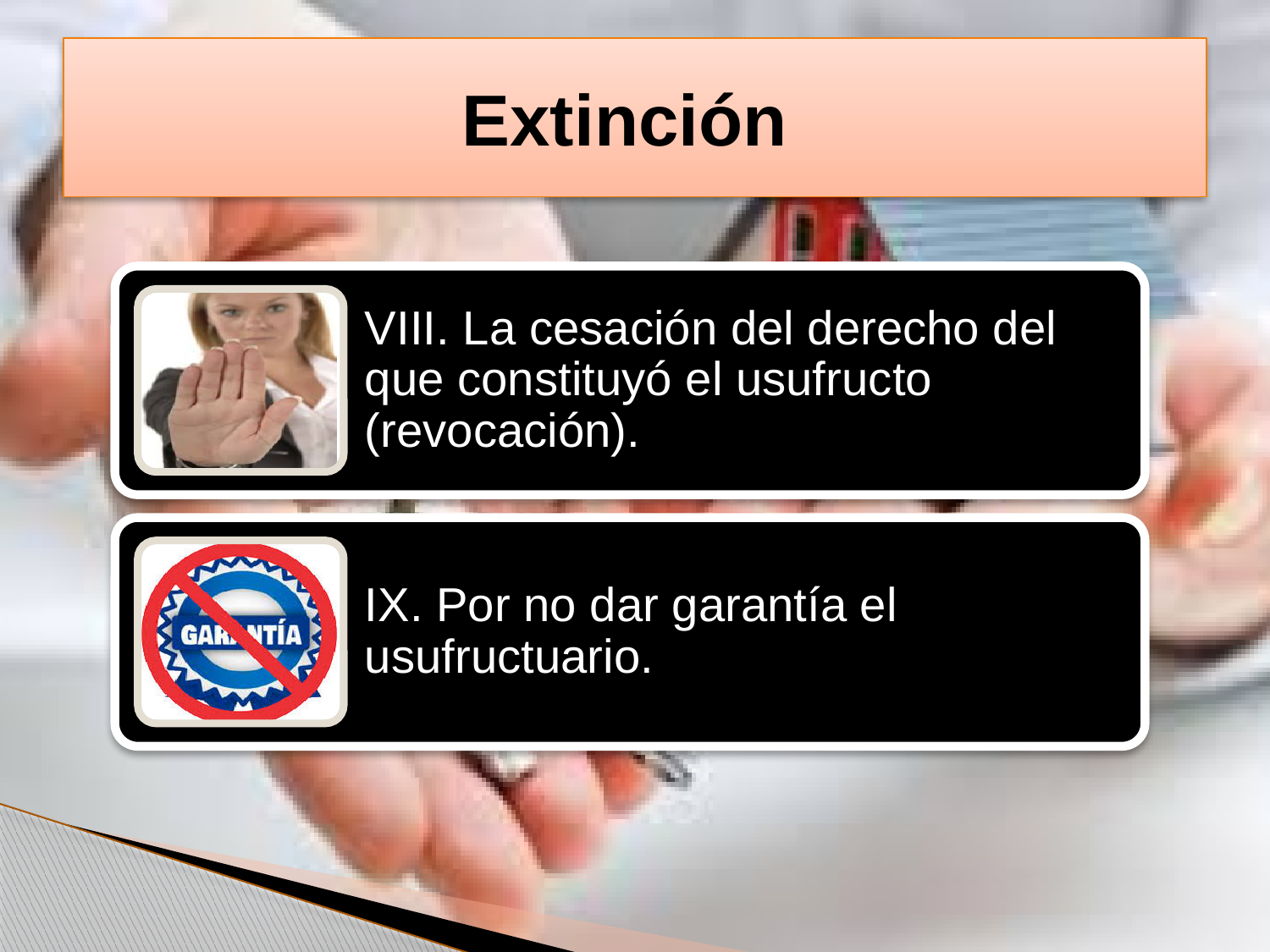

# Extinción
VIII. La cesación del derecho del que constituyó el usufructo (revocación).
IX. Por no dar garantía el usufructuario.